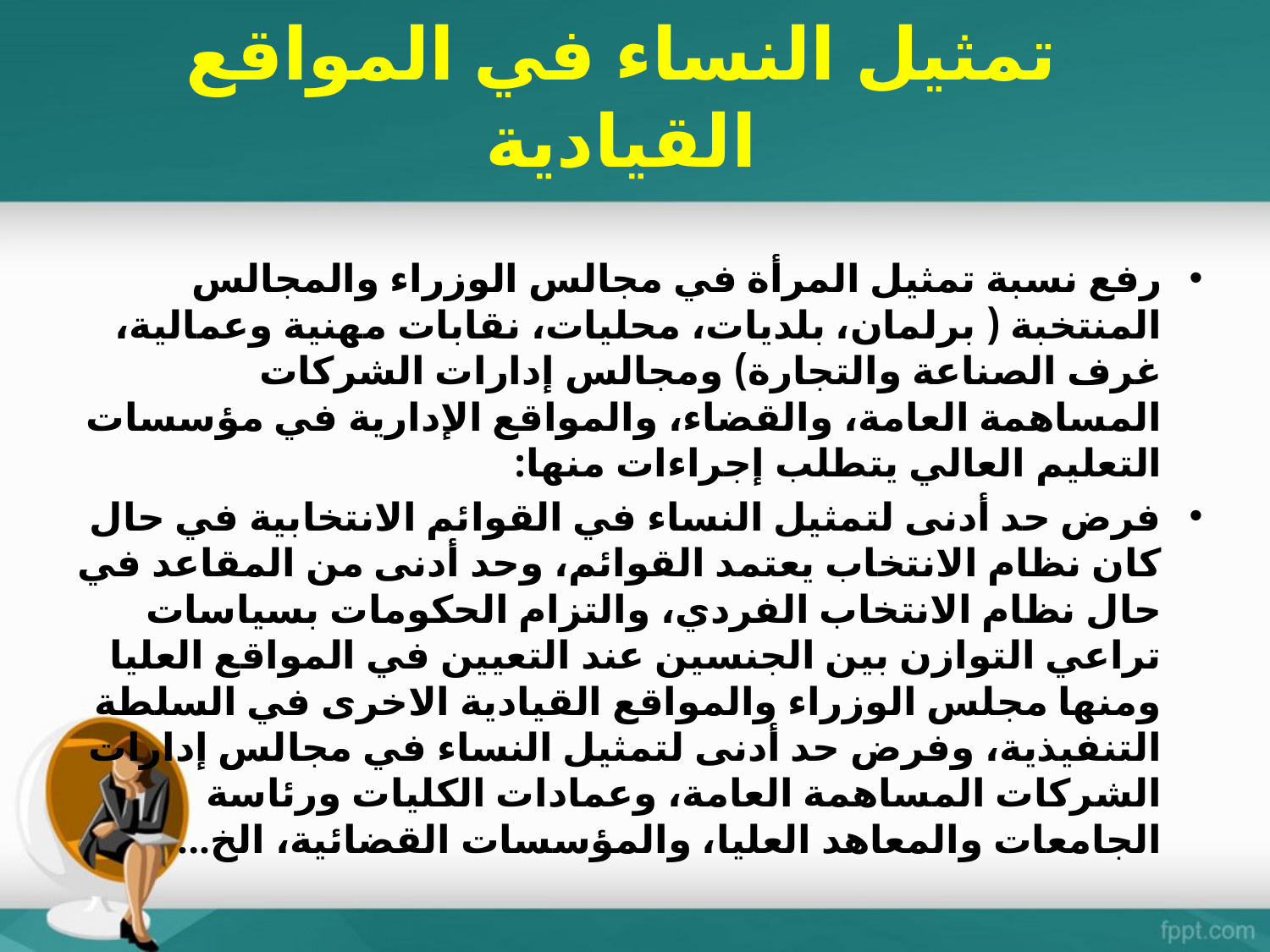

# تمثيل النساء في المواقع القيادية
رفع نسبة تمثيل المرأة في مجالس الوزراء والمجالس المنتخبة ( برلمان، بلديات، محليات، نقابات مهنية وعمالية، غرف الصناعة والتجارة) ومجالس إدارات الشركات المساهمة العامة، والقضاء، والمواقع الإدارية في مؤسسات التعليم العالي يتطلب إجراءات منها:
فرض حد أدنى لتمثيل النساء في القوائم الانتخابية في حال كان نظام الانتخاب يعتمد القوائم، وحد أدنى من المقاعد في حال نظام الانتخاب الفردي، والتزام الحكومات بسياسات تراعي التوازن بين الجنسين عند التعيين في المواقع العليا ومنها مجلس الوزراء والمواقع القيادية الاخرى في السلطة التنفيذية، وفرض حد أدنى لتمثيل النساء في مجالس إدارات الشركات المساهمة العامة، وعمادات الكليات ورئاسة الجامعات والمعاهد العليا، والمؤسسات القضائية، الخ...